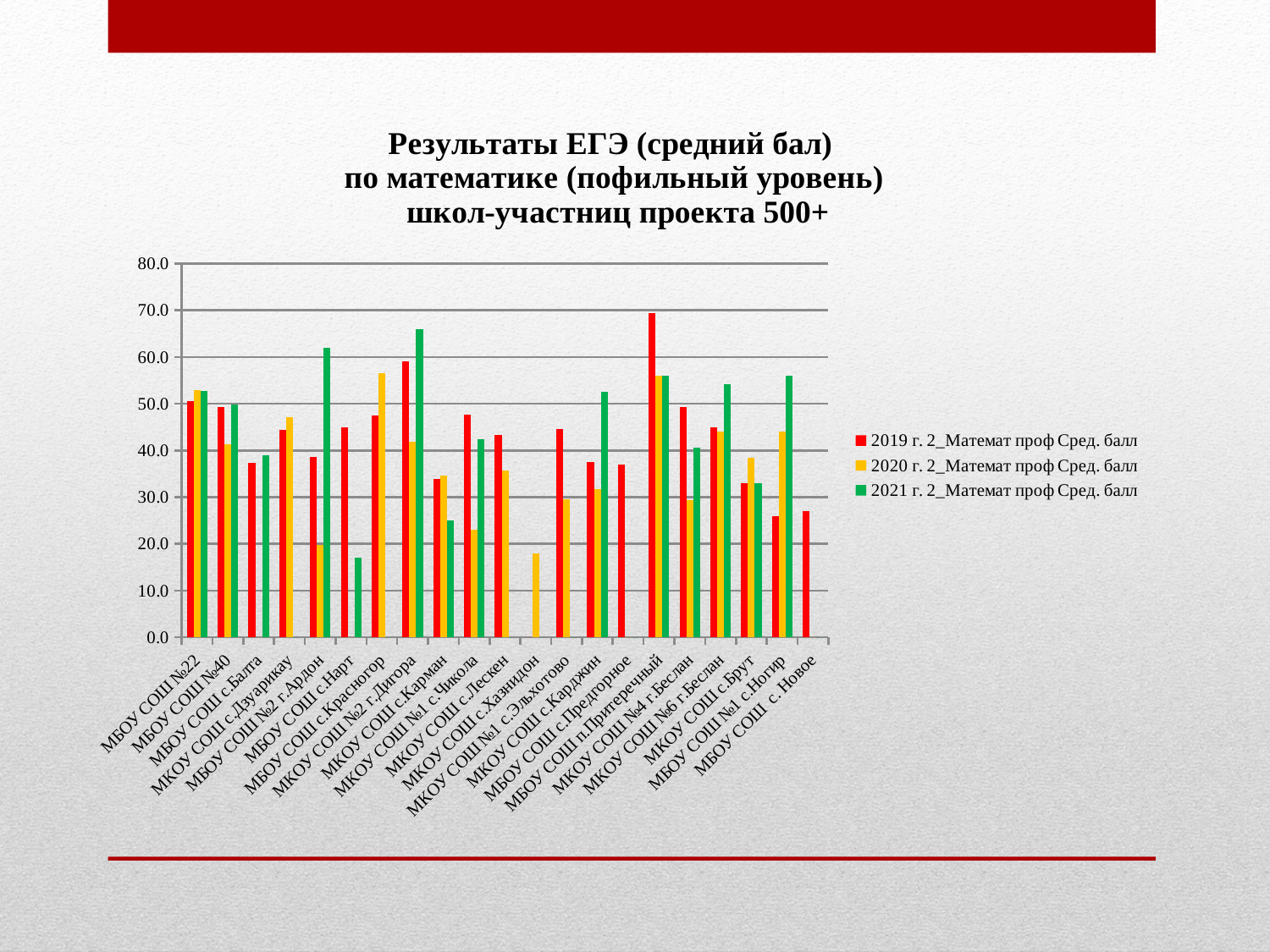

### Chart: Результаты ЕГЭ (средний бал)
по математике (пофильный уровень)
 школ-участниц проекта 500+

| Category | 2019 г. 2_Математ проф Сред. балл | 2020 г. 2_Математ проф Сред. балл | 2021 г. 2_Математ проф Сред. балл |
|---|---|---|---|
| МБОУ СОШ №22 | 50.57142857142857 | 53.0 | 52.72222222222222 |
| МБОУ СОШ №40 | 49.333333333333336 | 41.333333333333336 | 49.875 |
| МБОУ СОШ с.Балта | 37.4 | 0.0 | 39.0 |
| МКОУ СОШ с.Дзуарикау | 44.5 | 47.2 | 0.0 |
| МБОУ СОШ №2 г.Ардон | 38.666666666666664 | 19.833333333333332 | 62.0 |
| МБОУ СОШ с.Нарт | 45.0 | 0.0 | 17.0 |
| МБОУ СОШ с.Красногор | 47.5 | 56.5 | 0.0 |
| МКОУ СОШ №2 г.Дигора | 59.0 | 41.81818181818182 | 66.0 |
| МКОУ СОШ с.Карман | 33.888888888888886 | 34.666666666666664 | 25.0 |
| МКОУ СОШ №1 с.Чикола | 47.75 | 23.0 | 42.4 |
| МКОУ СОШ с.Лескен | 43.4 | 35.714285714285715 | 0.0 |
| МКОУ СОШ с.Хазнидон | 0.0 | 18.0 | 0.0 |
| МКОУ СОШ №1 с.Эльхотово | 44.666666666666664 | 29.5 | 0.0 |
| МКОУ СОШ с.Карджин | 37.6 | 31.666666666666668 | 52.6 |
| МБОУ СОШ с.Предгорное | 37.0 | 0.0 | 0.0 |
| МБОУ СОШ п.Притеречный | 69.5 | 56.0 | 56.0 |
| МКОУ СОШ №4 г.Беслан | 49.333333333333336 | 29.454545454545453 | 40.7 |
| МКОУ СОШ №6 г.Беслан | 45.0 | 44.1 | 54.142857142857146 |
| МКОУ СОШ с.Брут | 33.0 | 38.5 | 33.0 |
| МБОУ СОШ №1 с.Ногир | 25.88888888888889 | 44.0 | 56.0 |
| МБОУ СОШ  с. Новое | 27.0 | 0.0 | 0.0 |